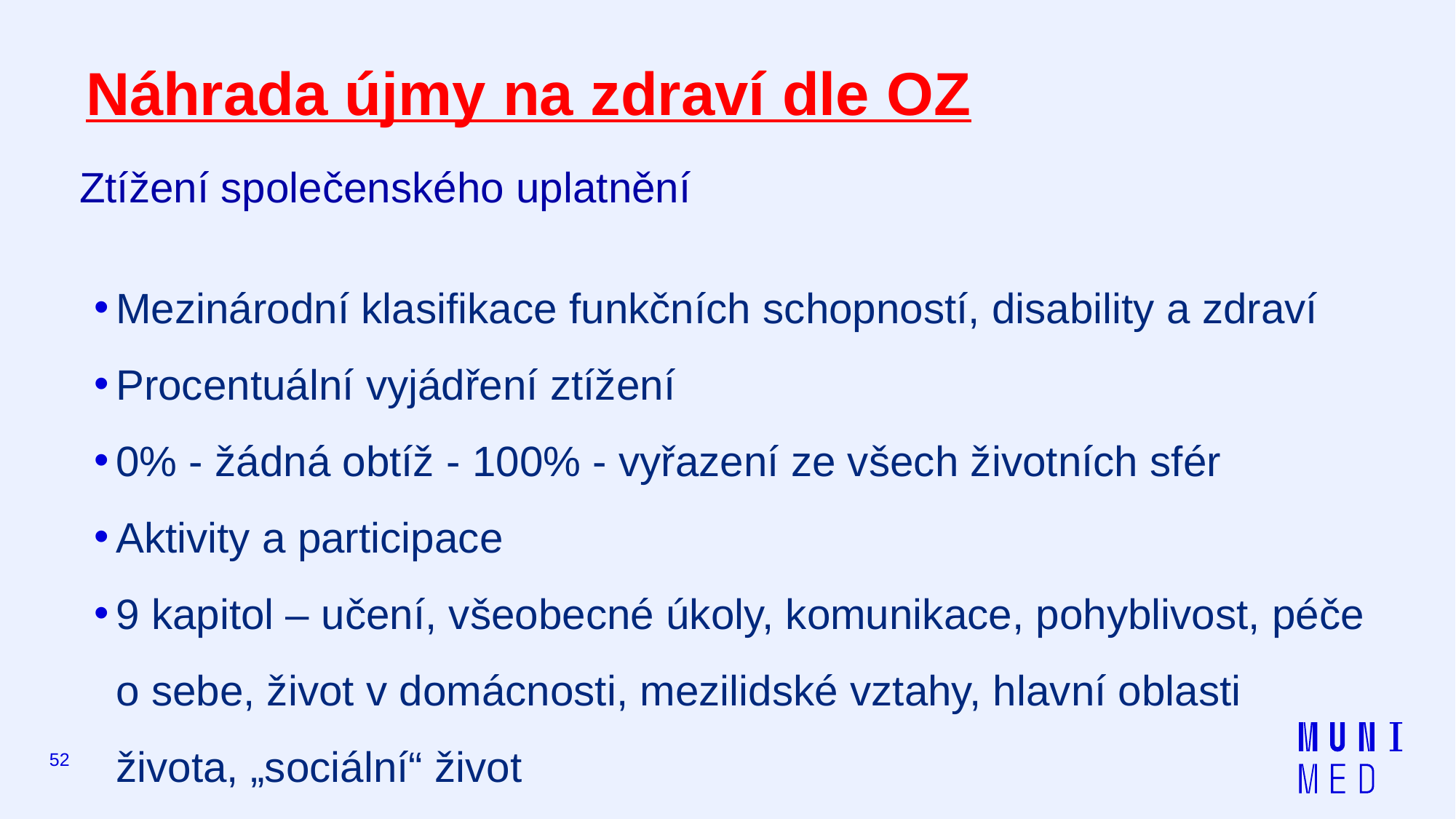

# Náhrada újmy na zdraví dle OZ
Ztížení společenského uplatnění
Mezinárodní klasifikace funkčních schopností, disability a zdraví
Procentuální vyjádření ztížení
0% - žádná obtíž - 100% - vyřazení ze všech životních sfér
Aktivity a participace
9 kapitol – učení, všeobecné úkoly, komunikace, pohyblivost, péče o sebe, život v domácnosti, mezilidské vztahy, hlavní oblasti života, „sociální“ život
52